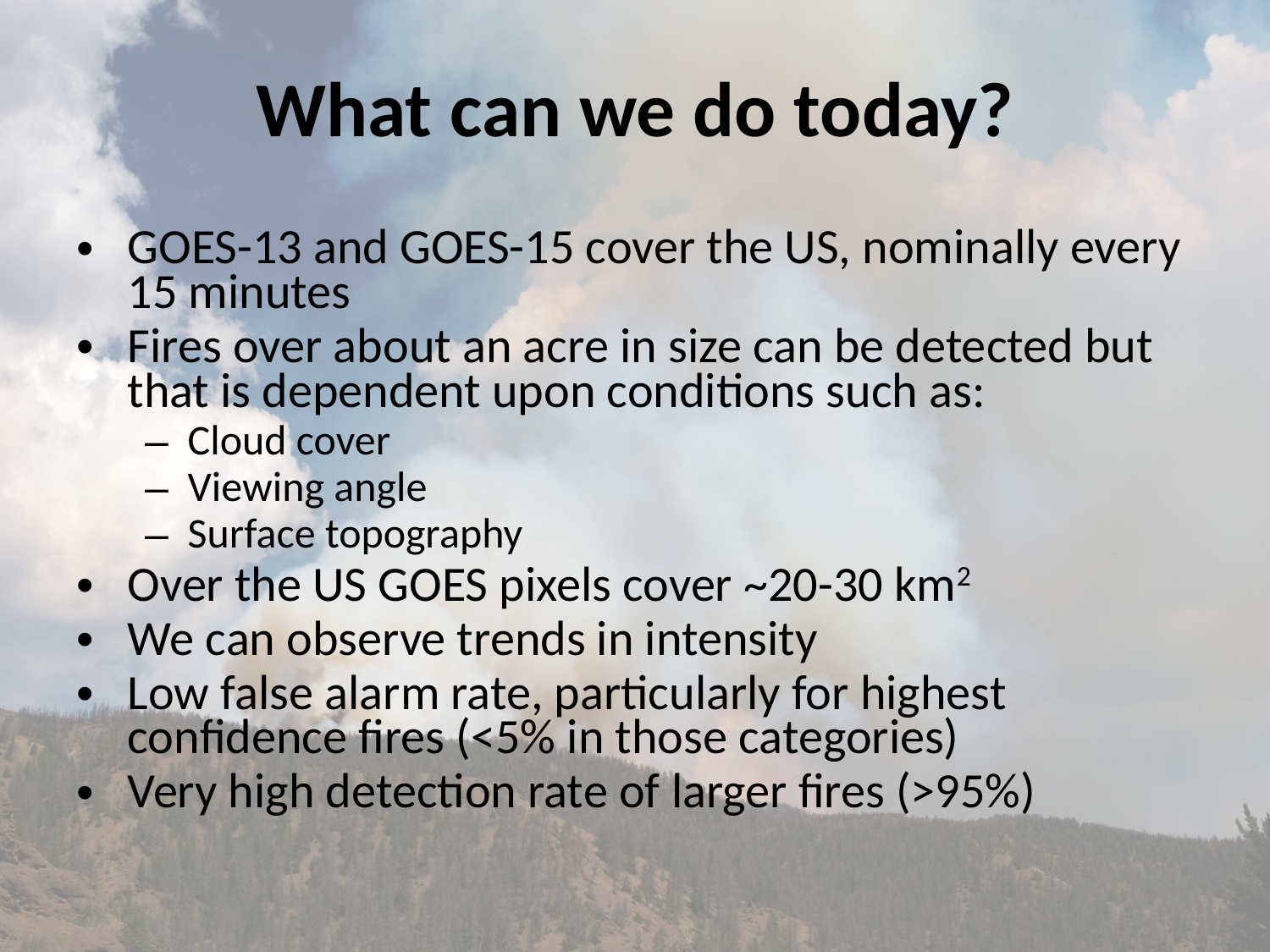

# What can we do today?
GOES-13 and GOES-15 cover the US, nominally every 15 minutes
Fires over about an acre in size can be detected but that is dependent upon conditions such as:
Cloud cover
Viewing angle
Surface topography
Over the US GOES pixels cover ~20-30 km2
We can observe trends in intensity
Low false alarm rate, particularly for highest confidence fires (<5% in those categories)
Very high detection rate of larger fires (>95%)